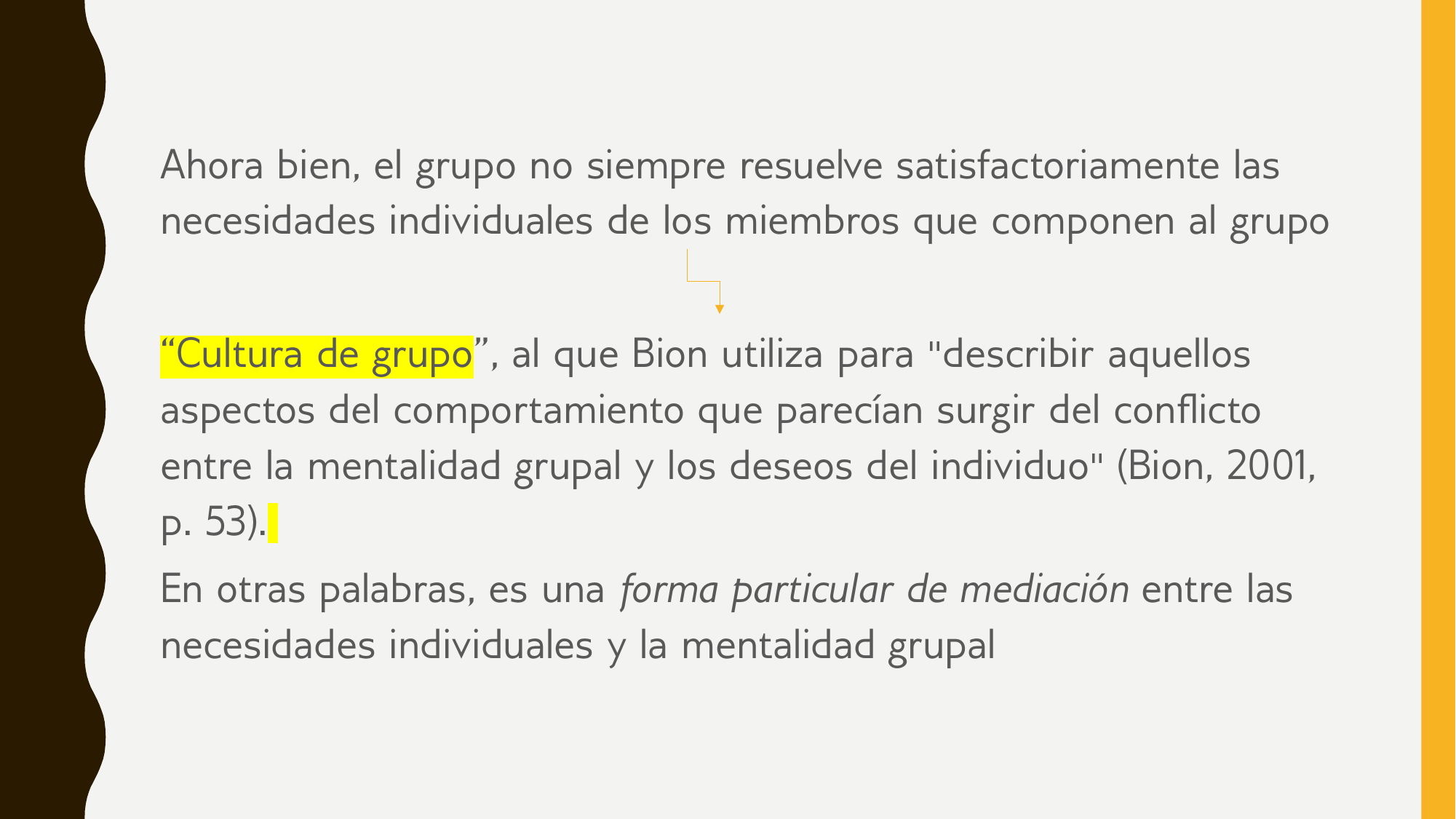

Ahora bien, el grupo no siempre resuelve satisfactoriamente las necesidades individuales de los miembros que componen al grupo

“Cultura de grupo”, al que Bion utiliza para "describir aquellos aspectos del comportamiento que parecían surgir del conflicto entre la mentalidad grupal y los deseos del individuo" (Bion, 2001, p. 53).
En otras palabras, es una forma particular de mediación entre las necesidades individuales y la mentalidad grupal